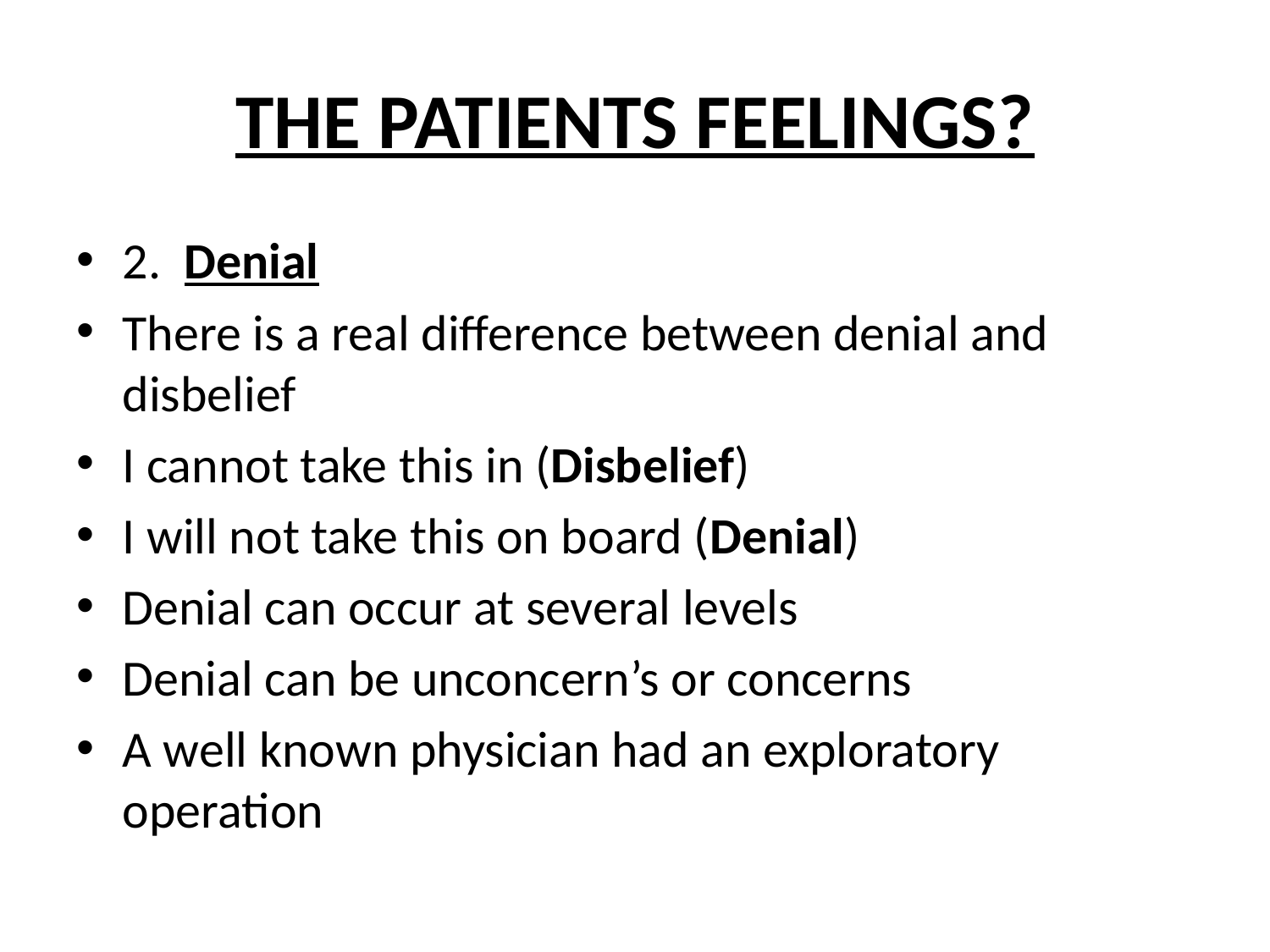

# THE PATIENTS FEELINGS?
2.  Denial
There is a real difference between denial and disbelief
I cannot take this in (Disbelief)
I will not take this on board (Denial)
Denial can occur at several levels
Denial can be unconcern’s or concerns
A well known physician had an exploratory operation